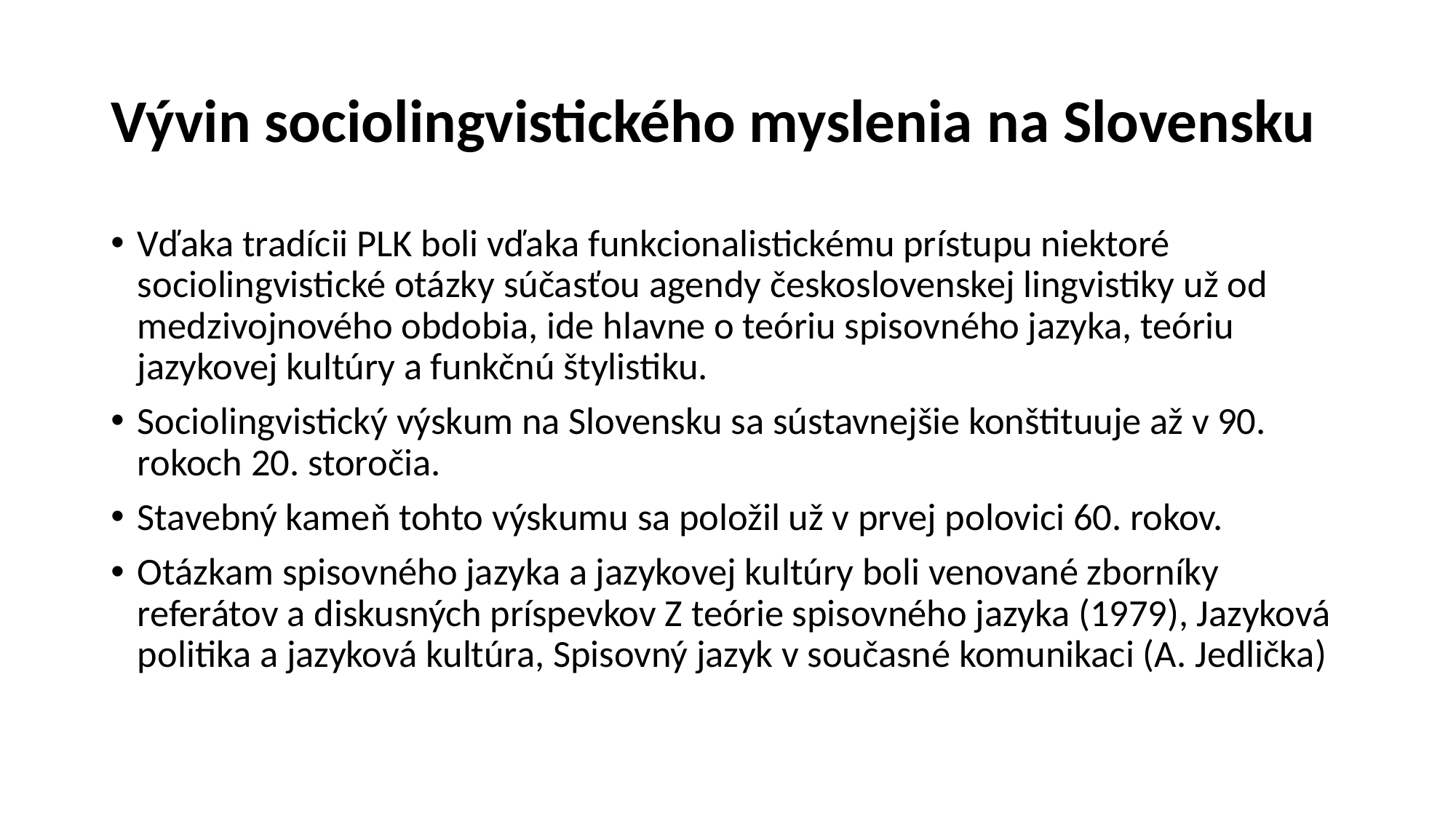

# Vývin sociolingvistického myslenia na Slovensku
Vďaka tradícii PLK boli vďaka funkcionalistickému prístupu niektoré sociolingvistické otázky súčasťou agendy československej lingvistiky už od medzivojnového obdobia, ide hlavne o teóriu spisovného jazyka, teóriu jazykovej kultúry a funkčnú štylistiku.
Sociolingvistický výskum na Slovensku sa sústavnejšie konštituuje až v 90. rokoch 20. storočia.
Stavebný kameň tohto výskumu sa položil už v prvej polovici 60. rokov.
Otázkam spisovného jazyka a jazykovej kultúry boli venované zborníky referátov a diskusných príspevkov Z teórie spisovného jazyka (1979), Jazyková politika a jazyková kultúra, Spisovný jazyk v současné komunikaci (A. Jedlička)